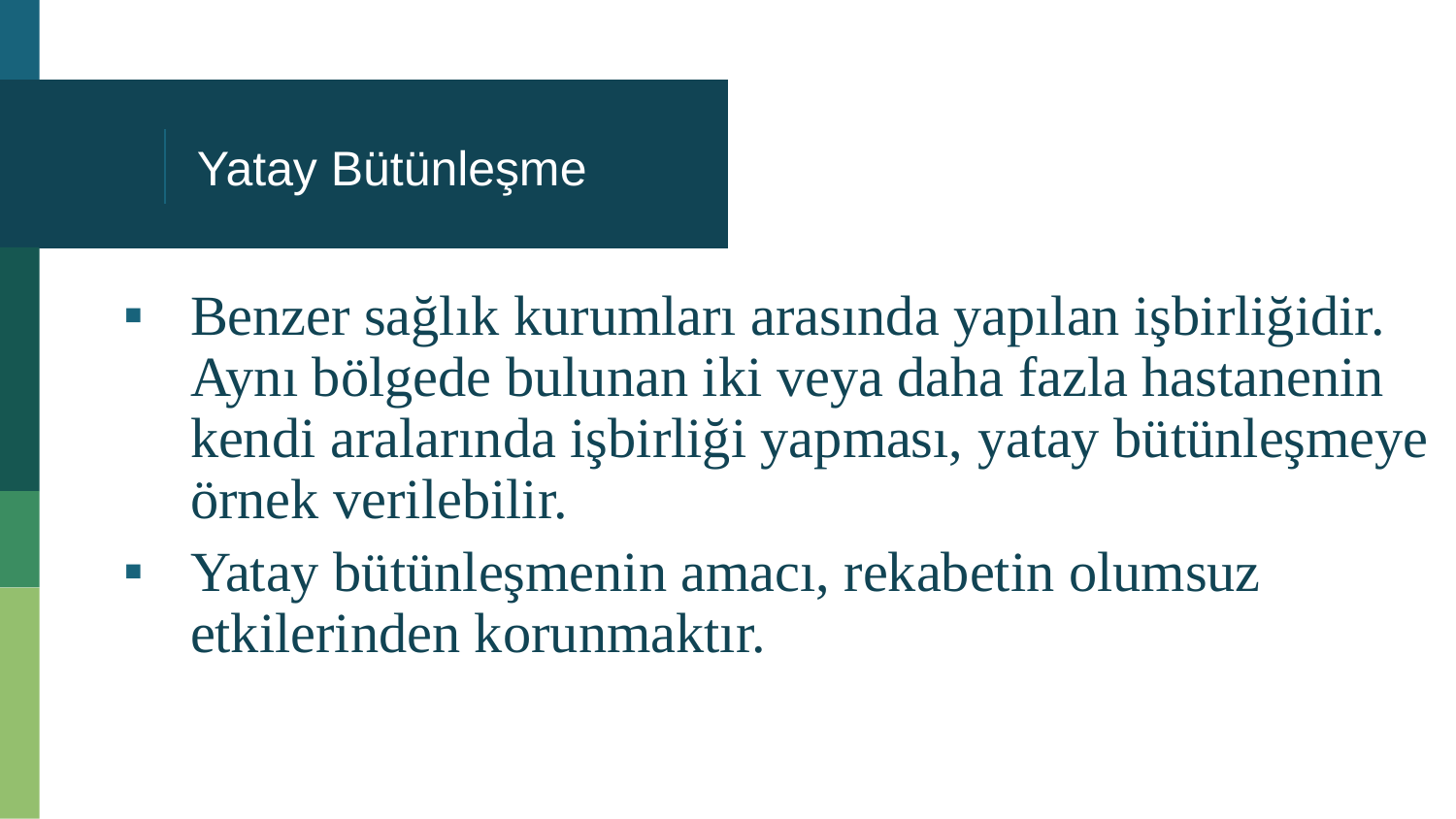

# Yatay Bütünleşme
Benzer sağlık kurumları arasında yapılan işbirliğidir.  Aynı bölgede bulunan iki veya daha fazla hastanenin kendi aralarında işbirliği yapması, yatay bütünleşmeye örnek verilebilir.
Yatay bütünleşmenin amacı, rekabetin olumsuz etkilerinden korunmaktır.